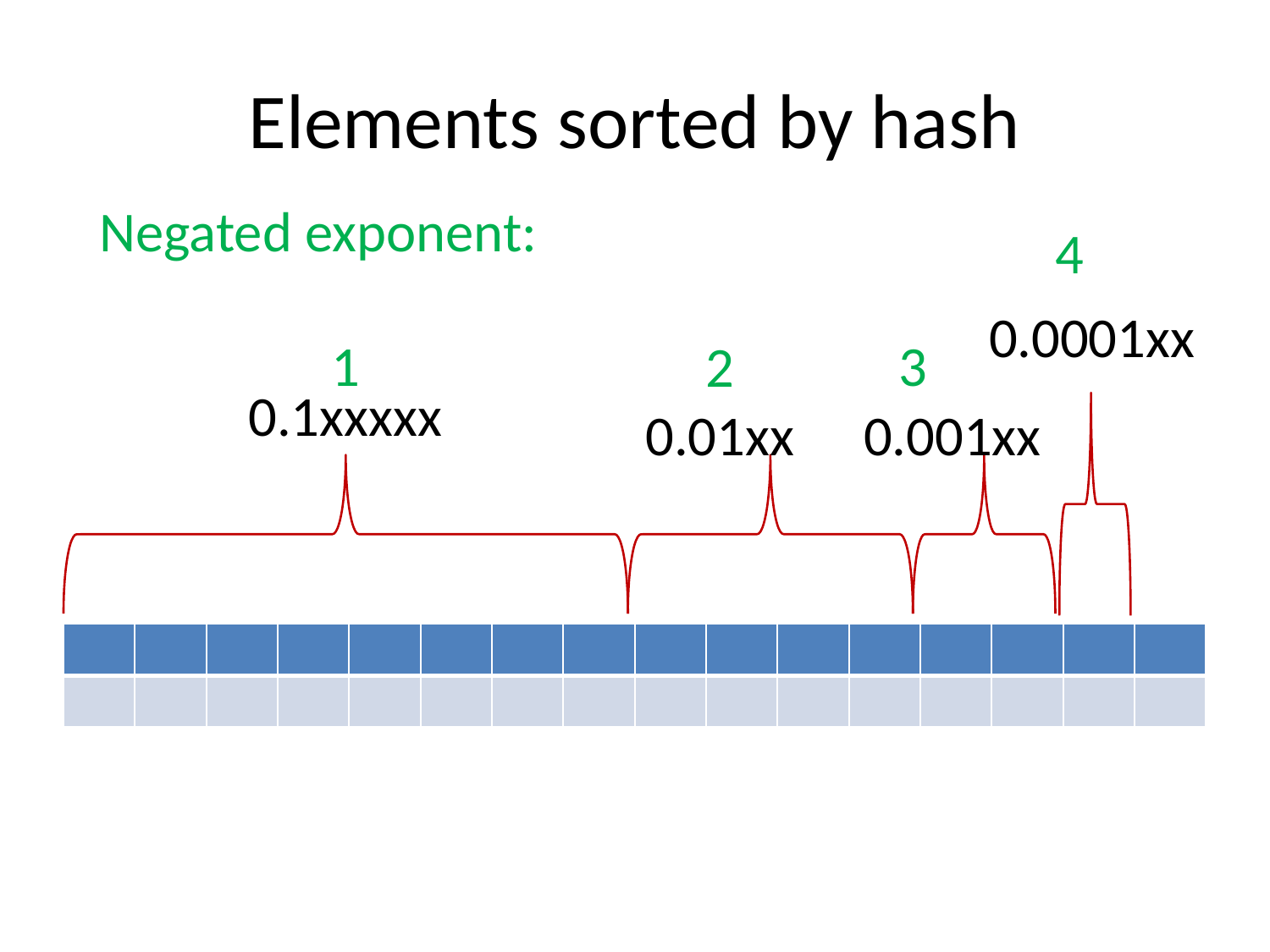

# Elements sorted by hash
Negated exponent:
4

0.0001xx
1
3
2
0.1xxxxx

0.01xx
0.001xx

|  |  |  |  |  |  |  |  |  |  |  |  |  |  |  |  |
| --- | --- | --- | --- | --- | --- | --- | --- | --- | --- | --- | --- | --- | --- | --- | --- |
|  |  |  |  |  |  |  |  |  |  |  |  |  |  |  |  |